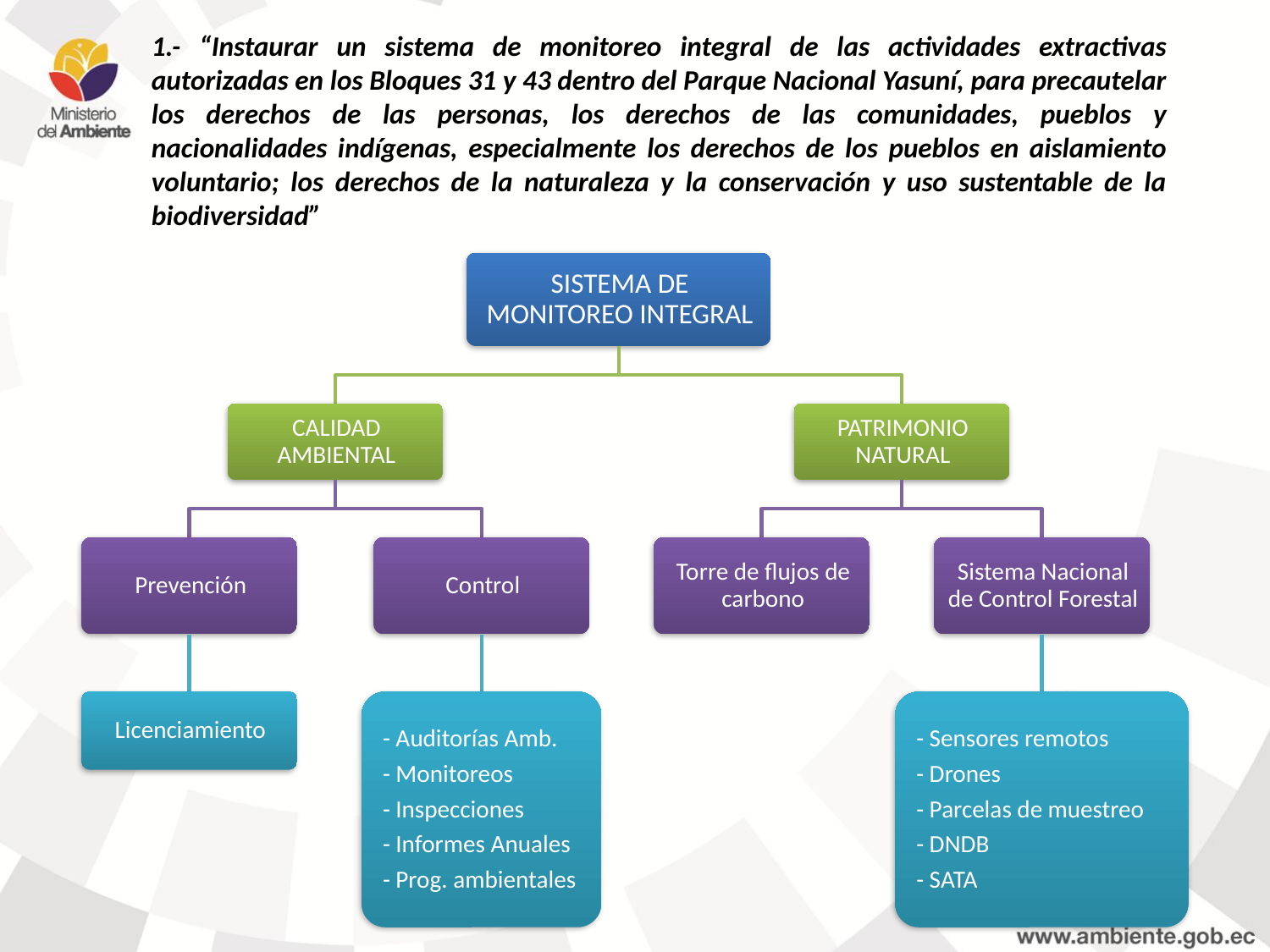

# 1.- “Instaurar un sistema de monitoreo integral de las actividades extractivas autorizadas en los Bloques 31 y 43 dentro del Parque Nacional Yasuní, para precautelar los derechos de las personas, los derechos de las comunidades, pueblos y nacionalidades indígenas, especialmente los derechos de los pueblos en aislamiento voluntario; los derechos de la naturaleza y la conservación y uso sustentable de la biodiversidad”
SISTEMA DE MONITOREO INTEGRAL
CALIDAD AMBIENTAL
Prevención
Licenciamiento
Control
- Auditorías Amb.
- Monitoreos
- Inspecciones
- Informes Anuales
- Prog. ambientales
PATRIMONIO NATURAL
Torre de flujos de carbono
Sistema Nacional de Control Forestal
- Sensores remotos
- Drones
- Parcelas de muestreo
- DNDB
- SATA